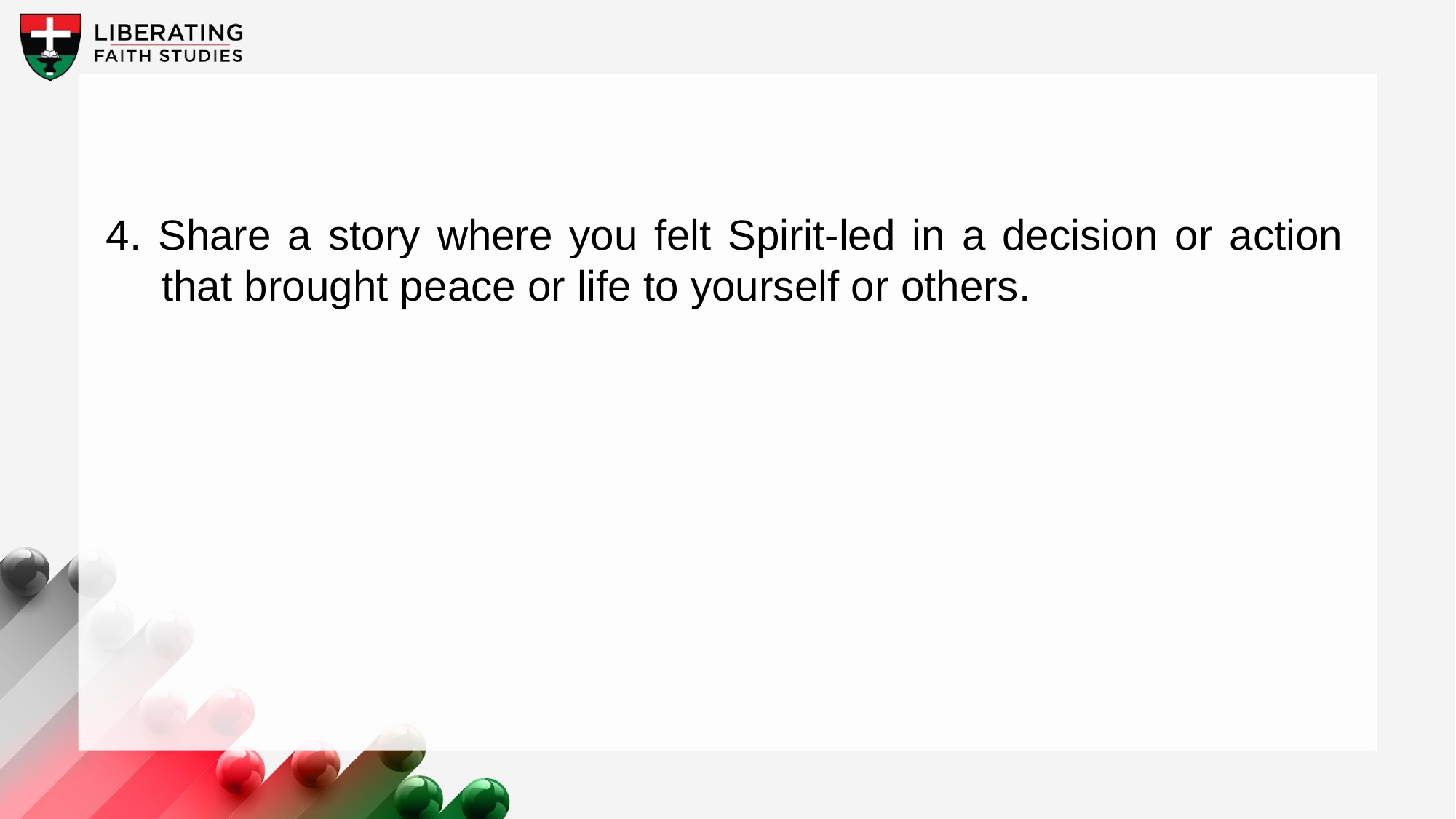

4. Share a story where you felt Spirit-led in a decision or action that brought peace or life to yourself or others.